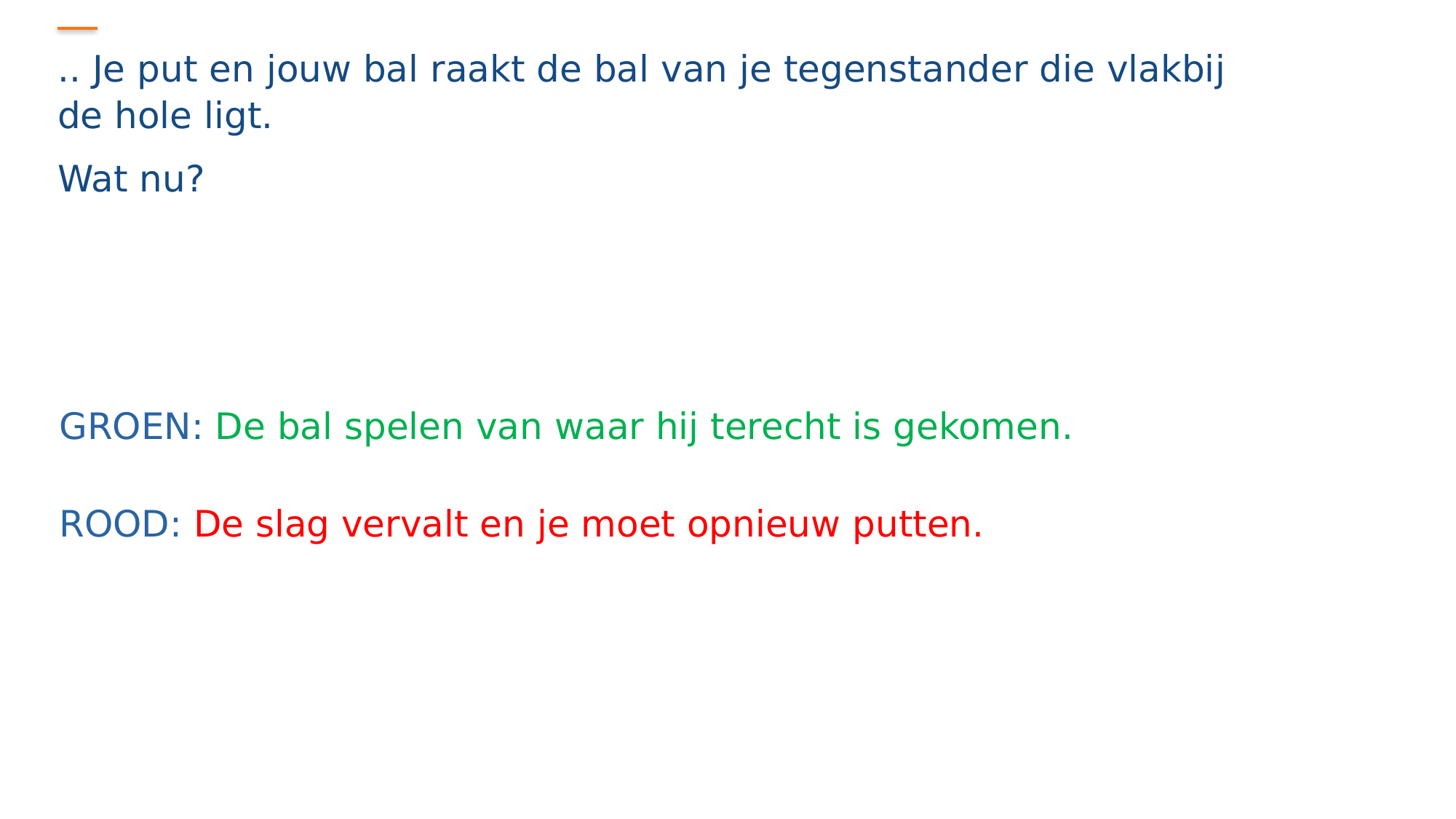

.. Je put en jouw bal raakt de bal van je tegenstander die vlakbij de hole ligt.
Wat nu?

GROEN: De bal spelen van waar hij terecht is gekomen.
ROOD: De slag vervalt en je moet opnieuw putten.